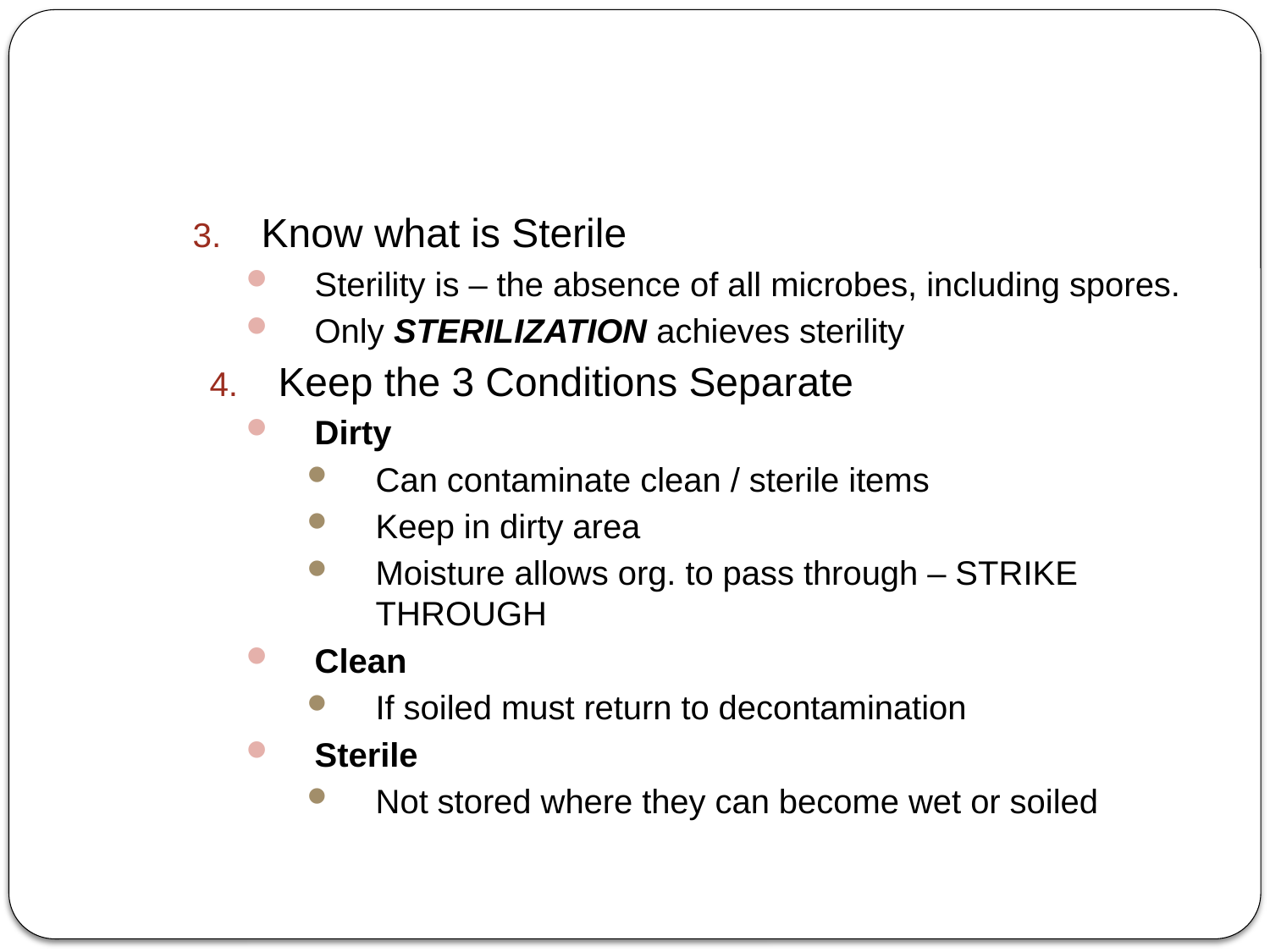

#
Know what is Sterile
Sterility is – the absence of all microbes, including spores.
Only STERILIZATION achieves sterility
Keep the 3 Conditions Separate
Dirty
Can contaminate clean / sterile items
Keep in dirty area
Moisture allows org. to pass through – STRIKE  THROUGH
Clean
If soiled must return to decontamination
Sterile
Not stored where they can become wet or soiled